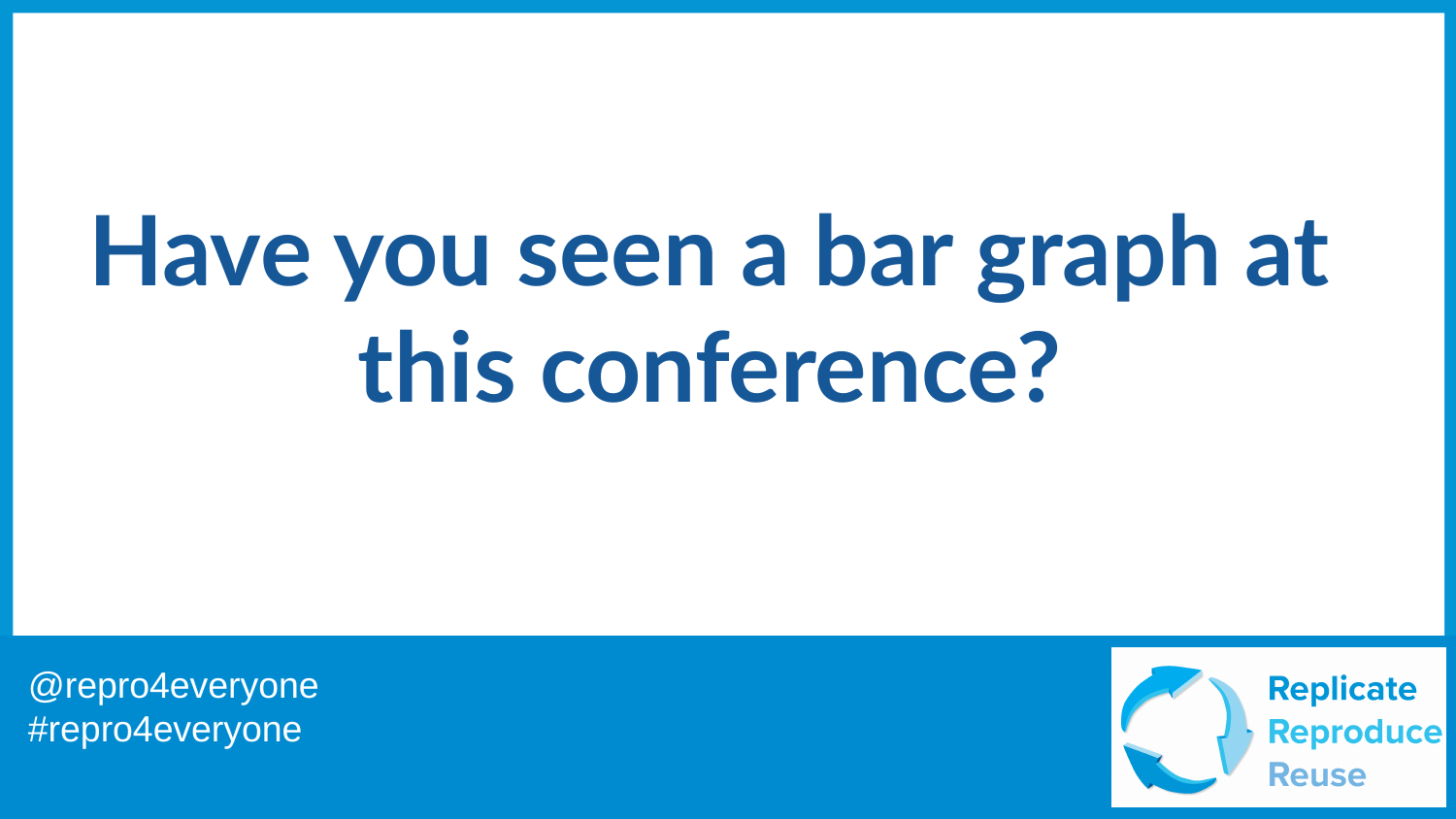

# Have you seen a bar graph at this conference?